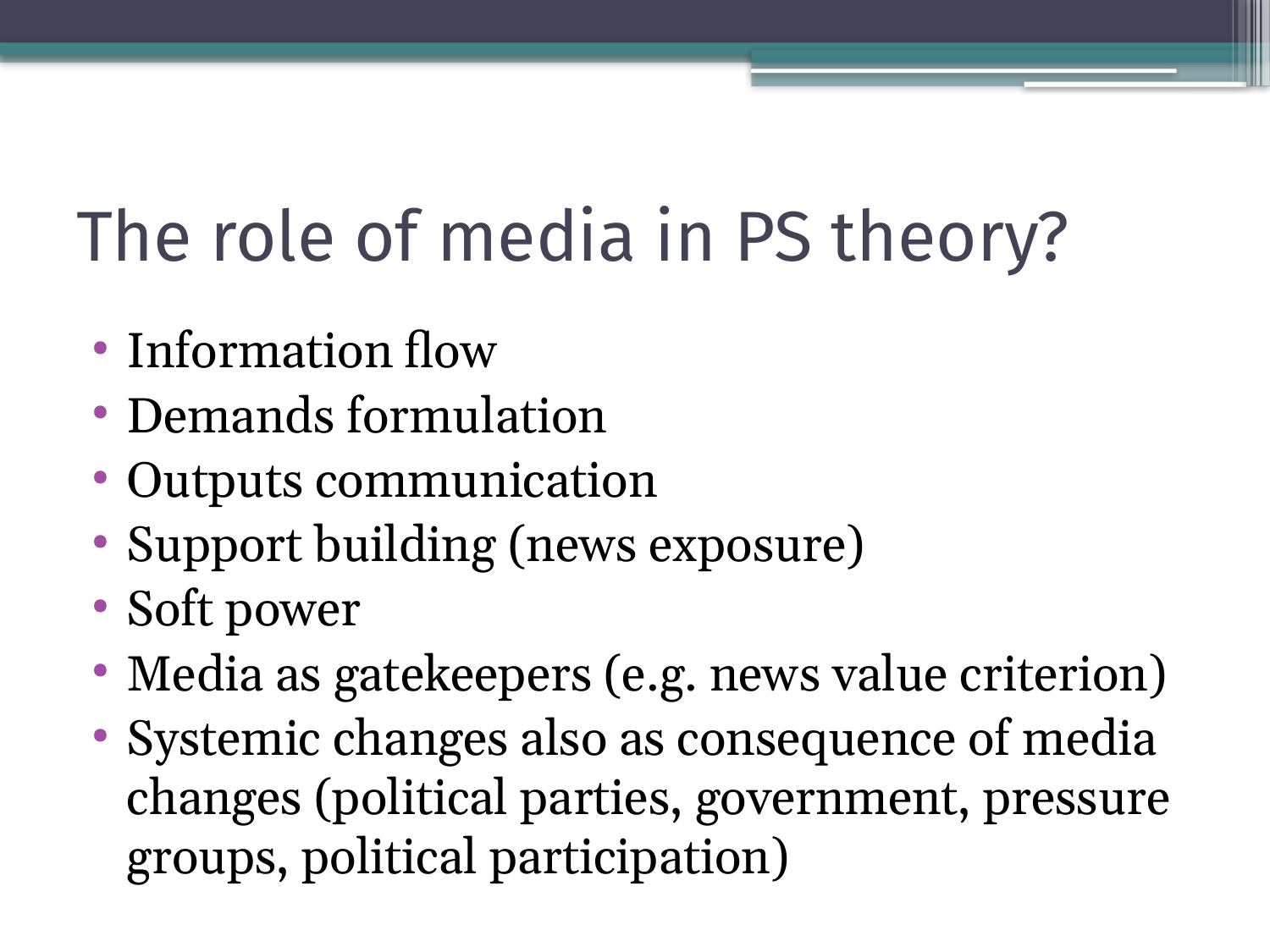

# The role of media in PS theory?
Information flow
Demands formulation
Outputs communication
Support building (news exposure)
Soft power
Media as gatekeepers (e.g. news value criterion)
Systemic changes also as consequence of media changes (political parties, government, pressure groups, political participation)